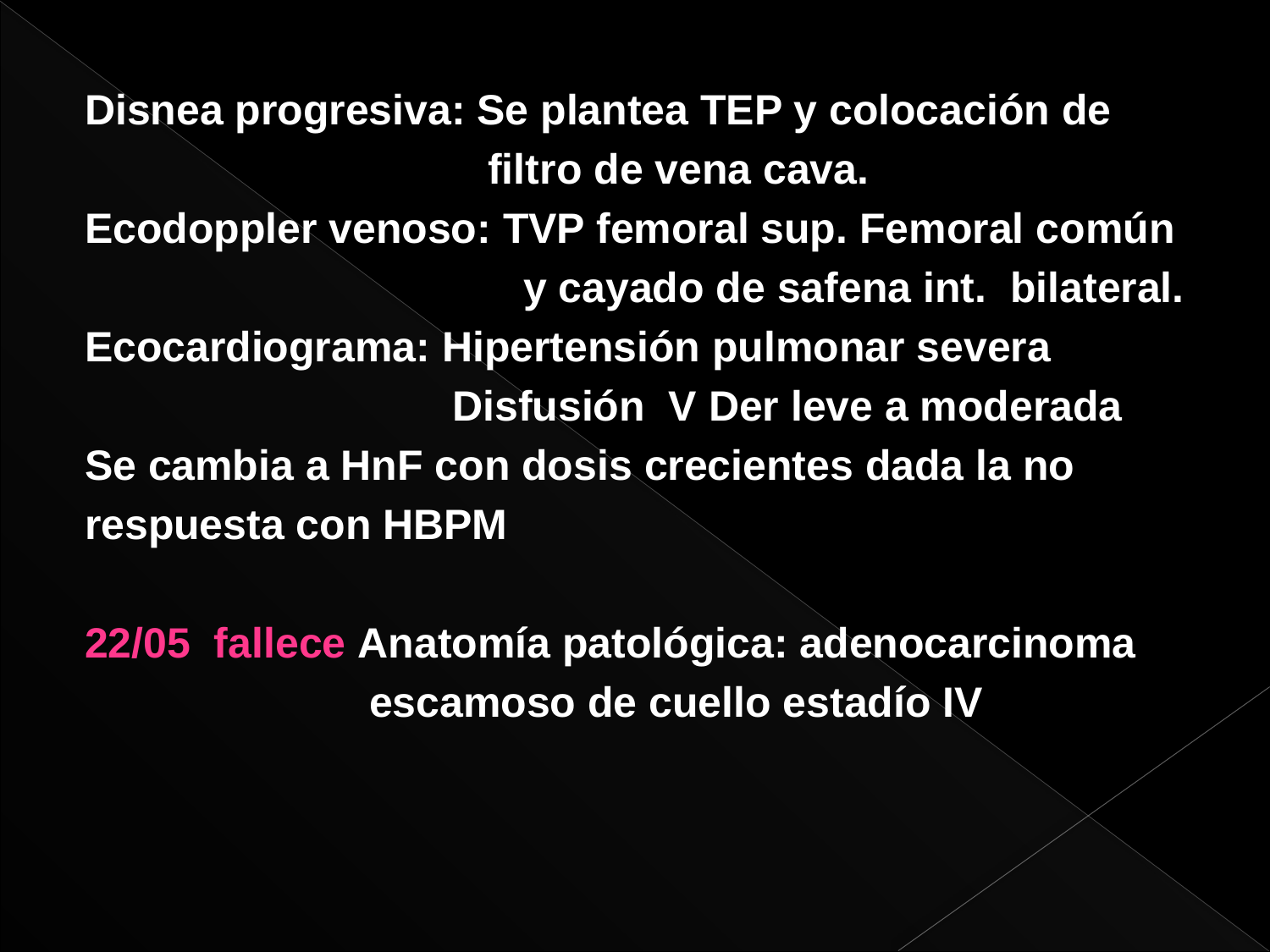

Disnea progresiva: Se plantea TEP y colocación de
                                  filtro de vena cava.
Ecodoppler venoso: TVP femoral sup. Femoral común
                                     y cayado de safena int.  bilateral.
Ecocardiograma: Hipertensión pulmonar severa
                               Disfusión  V Der leve a moderada
Se cambia a HnF con dosis crecientes dada la no
respuesta con HBPM

22/05  fallece Anatomía patológica: adenocarcinoma
                        escamoso de cuello estadío IV